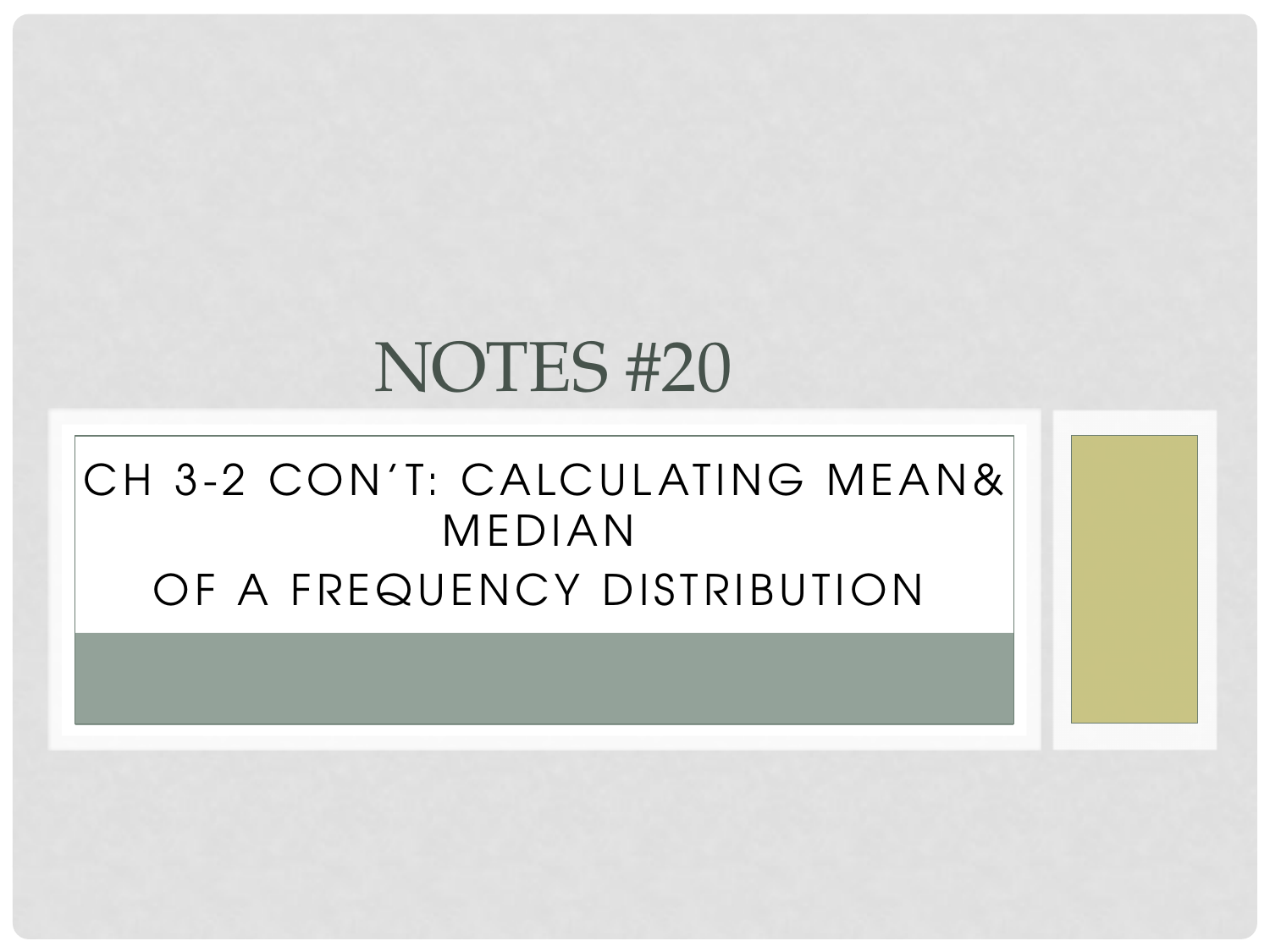

# Notes #20
Ch 3-2 Con’t: Calculating Mean& Median
of a frequency DistributioN